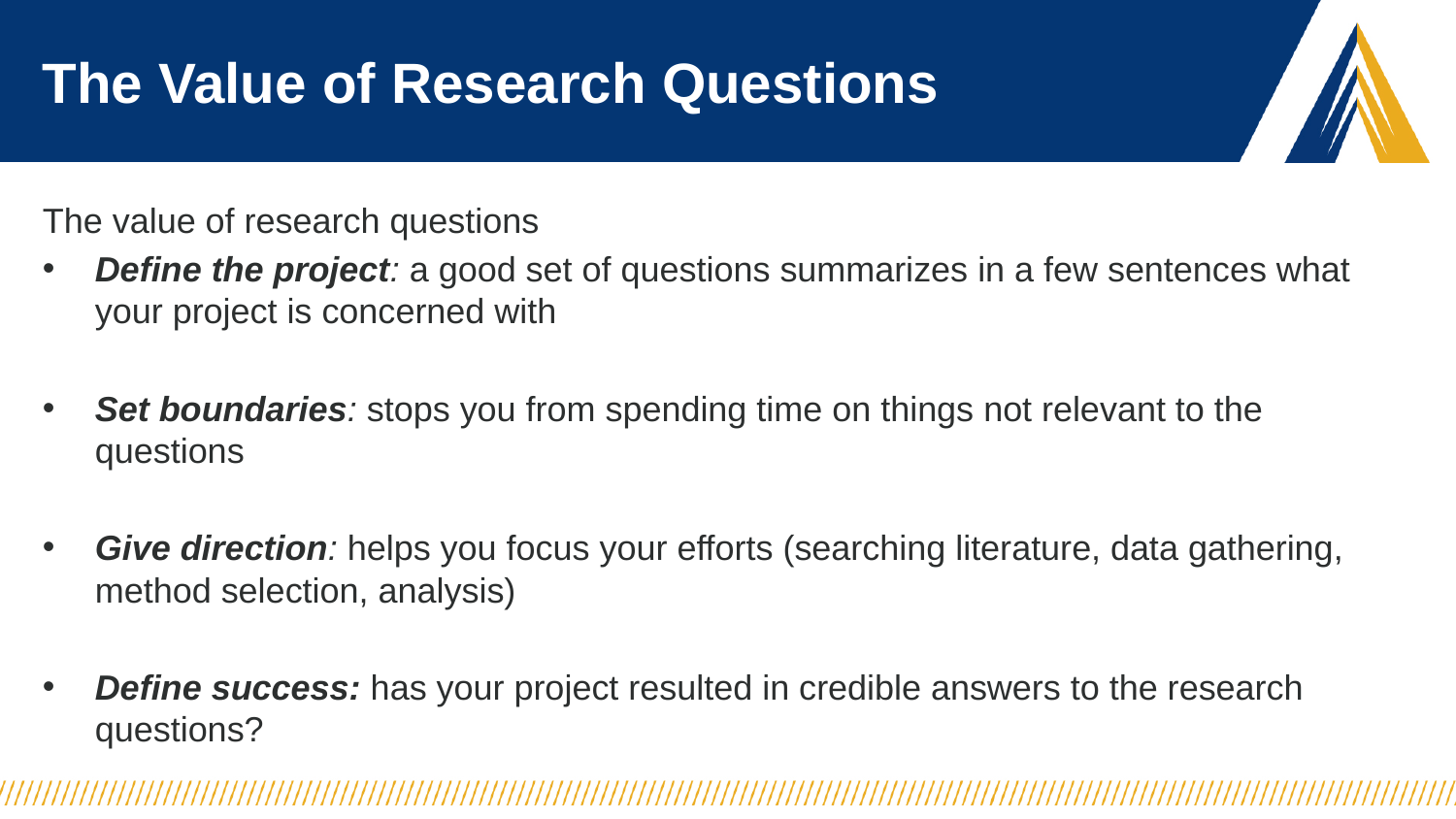

# The Value of Research Questions
The value of research questions
Define the project: a good set of questions summarizes in a few sentences what your project is concerned with

Set boundaries: stops you from spending time on things not relevant to the questions

Give direction: helps you focus your efforts (searching literature, data gathering, method selection, analysis)

Define success: has your project resulted in credible answers to the research questions?